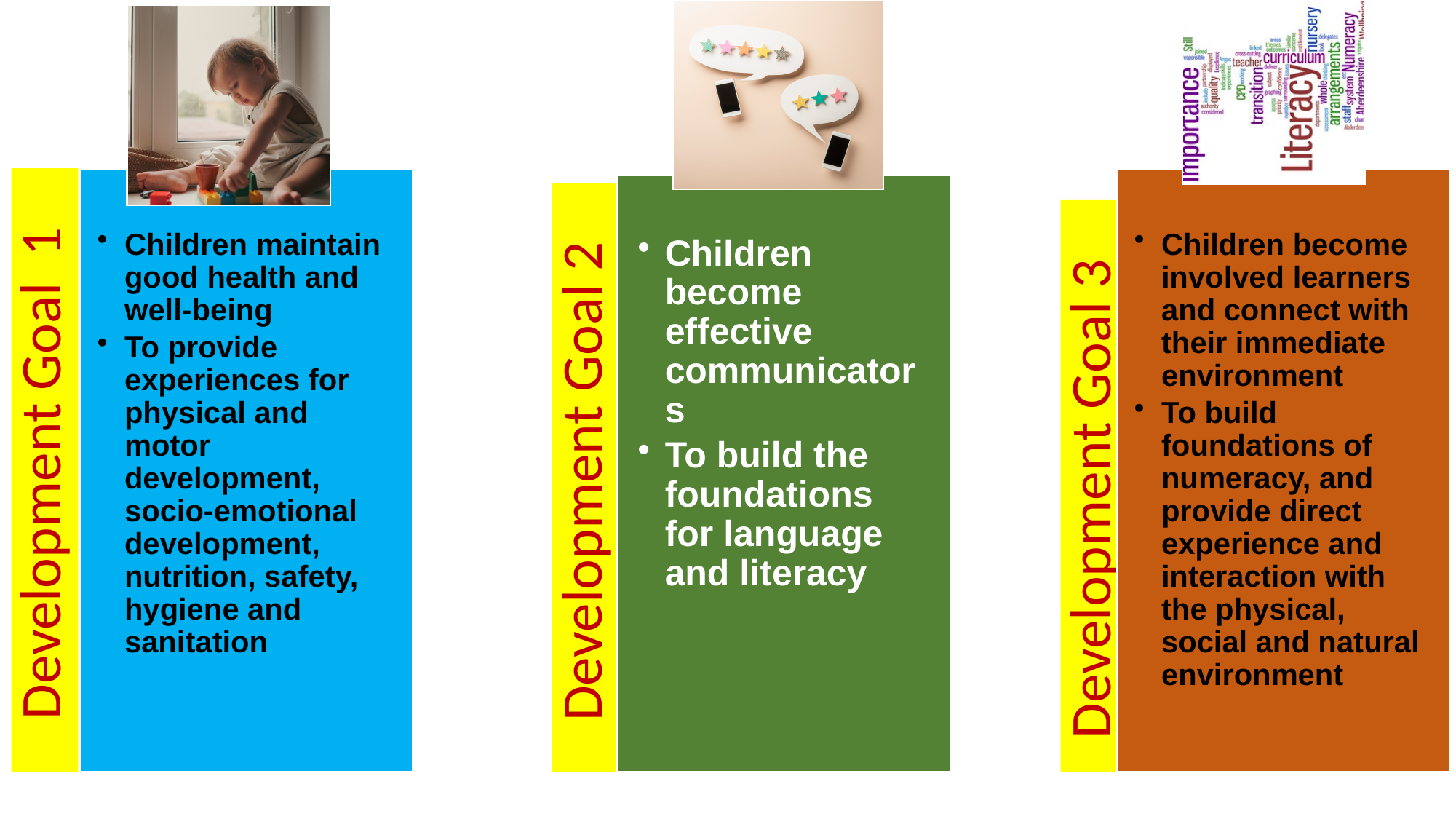

Development Goal  1
Children maintain good health and well-being
To provide experiences for physical and motor development, socio-emotional development, nutrition, safety, hygiene and sanitation
Development Goal 2
Children become effective communicators
To build the foundations for language and literacy
Development Goal 3
Children become involved learners and connect with their immediate environment
To build foundations of numeracy, and provide direct experience and interaction with the physical, social and natural environment